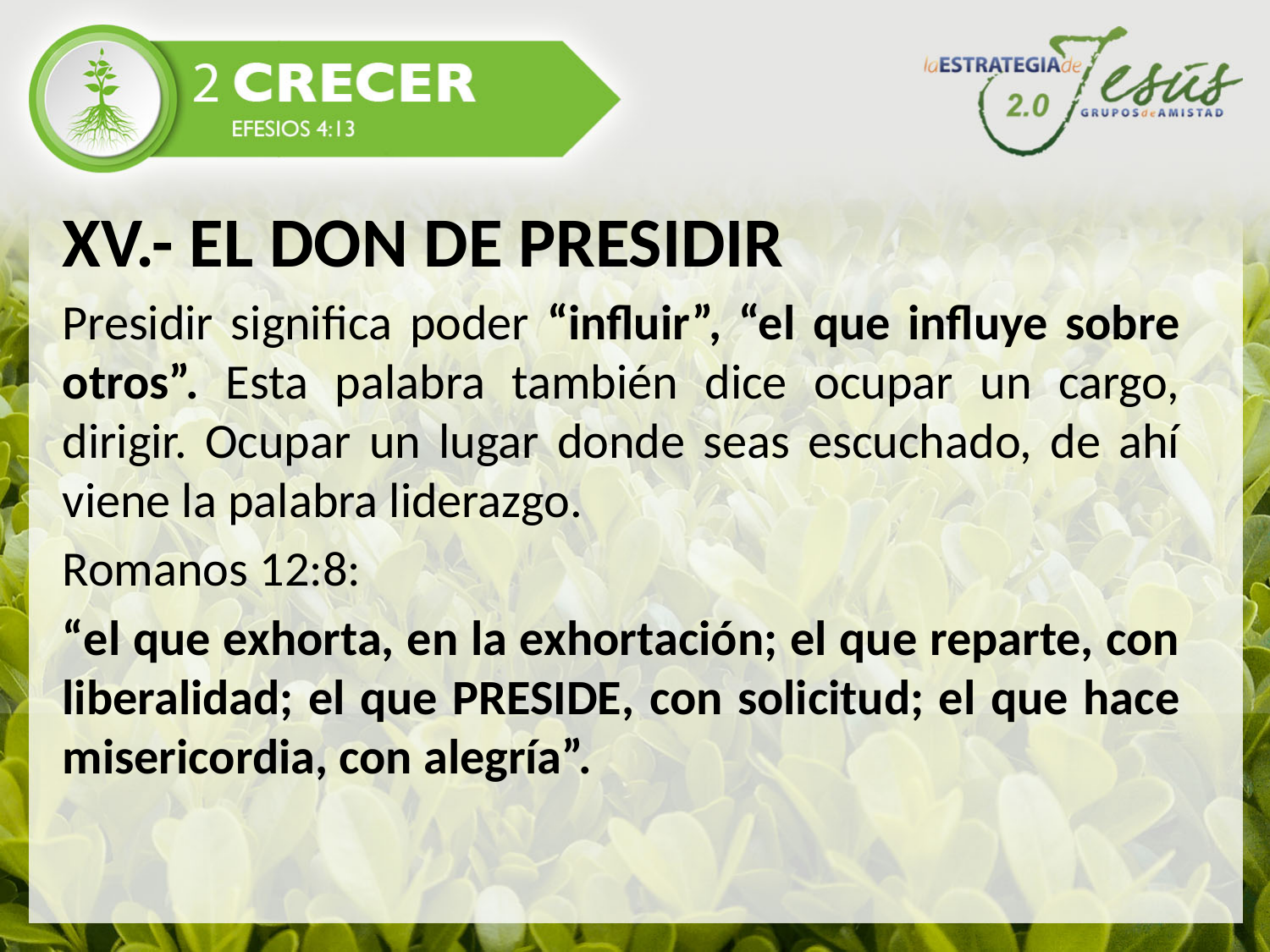

XV.- EL DON DE PRESIDIR
Presidir significa poder “influir”, “el que influye sobre otros”. Esta palabra también dice ocupar un cargo, dirigir. Ocupar un lugar donde seas escuchado, de ahí viene la palabra liderazgo.
Romanos 12:8:
“el que exhorta, en la exhortación; el que reparte, con liberalidad; el que PRESIDE, con solicitud; el que hace misericordia, con alegría”.